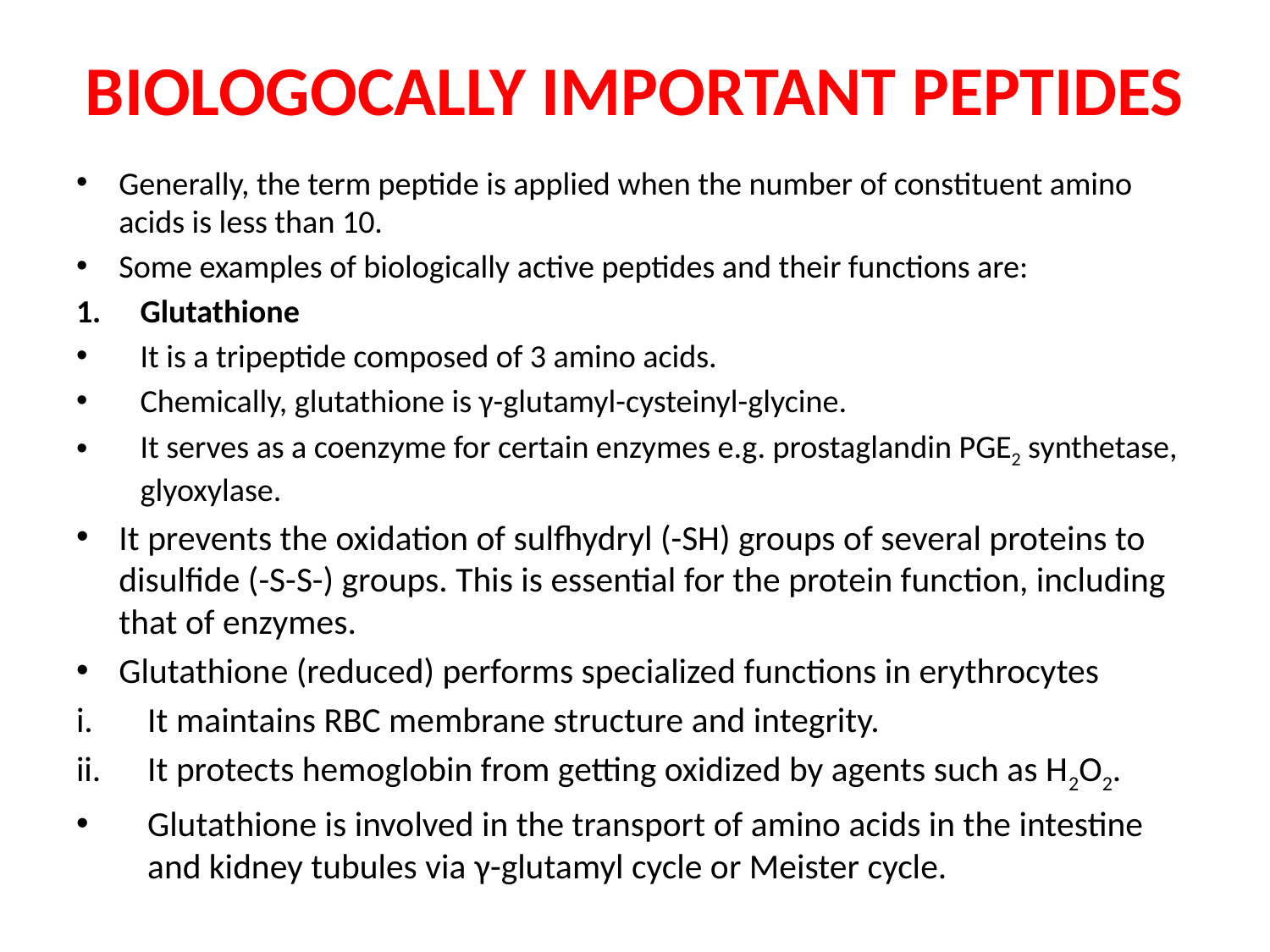

# BIOLOGOCALLY IMPORTANT PEPTIDES
Generally, the term peptide is applied when the number of constituent amino acids is less than 10.
Some examples of biologically active peptides and their functions are:
Glutathione
It is a tripeptide composed of 3 amino acids.
Chemically, glutathione is γ-glutamyl-cysteinyl-glycine.
It serves as a coenzyme for certain enzymes e.g. prostaglandin PGE2 synthetase, glyoxylase.
It prevents the oxidation of sulfhydryl (-SH) groups of several proteins to disulfide (-S-S-) groups. This is essential for the protein function, including that of enzymes.
Glutathione (reduced) performs specialized functions in erythrocytes
It maintains RBC membrane structure and integrity.
It protects hemoglobin from getting oxidized by agents such as H2O2.
Glutathione is involved in the transport of amino acids in the intestine and kidney tubules via γ-glutamyl cycle or Meister cycle.